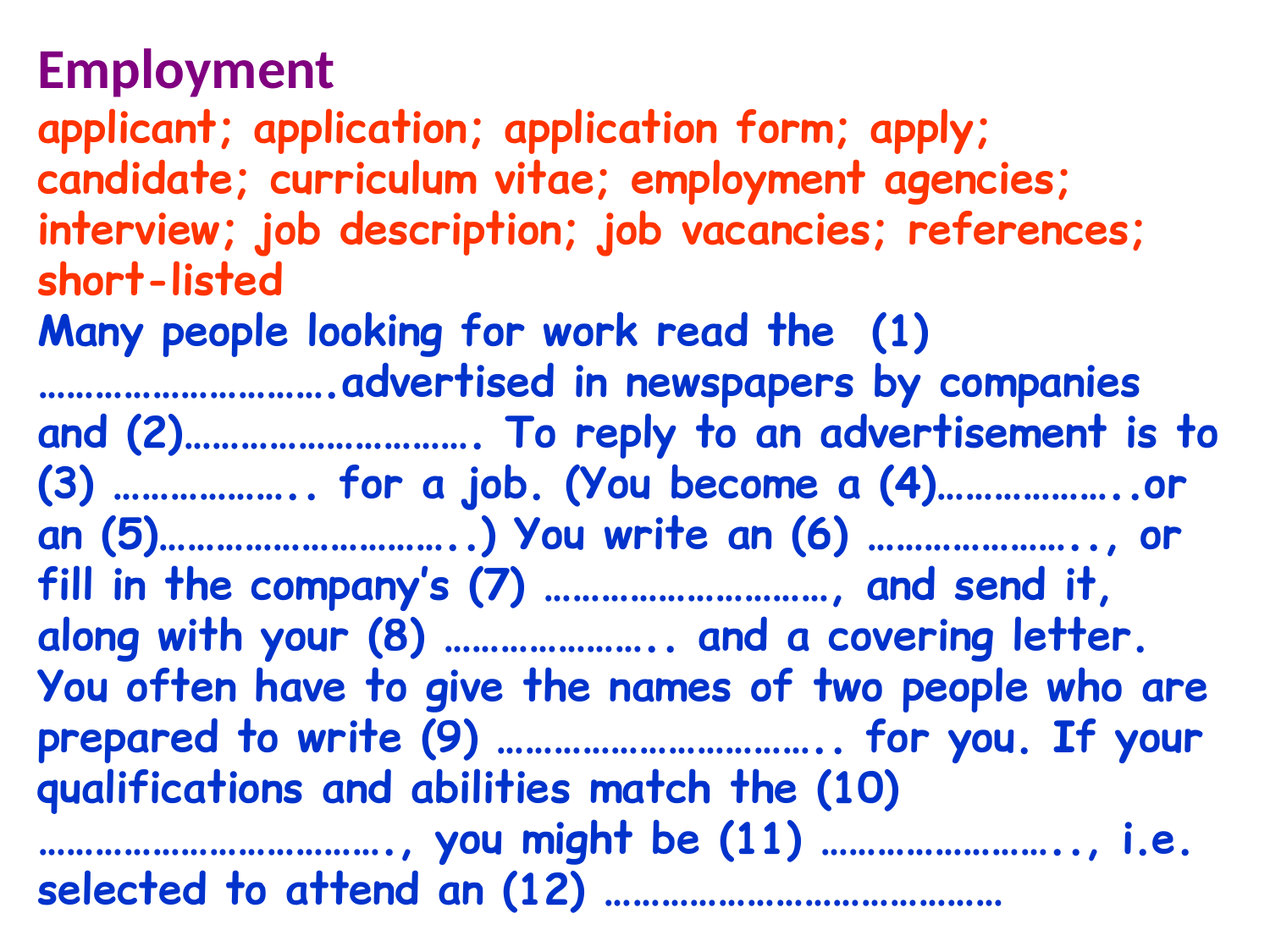

Employment
applicant; application; application form; apply; candidate; curriculum vitae; employment agencies; interview; job description; job vacancies; references; short-listed
Many people looking for work read the  (1) ………………………….advertised in newspapers by companies and (2)…………………………. To reply to an advertisement is to (3) ……………….. for a job. (You become a (4)………………..or an (5)…………………………..) You write an (6) ………………….., or fill in the company’s (7) …………………………, and send it, along with your (8) ………………….. and a covering letter. You often have to give the names of two people who are prepared to write (9) …………………………….. for you. If your qualifications and abilities match the (10) ………………………………., you might be (11) …………………….., i.e. selected to attend an (12) ……………………………………
#